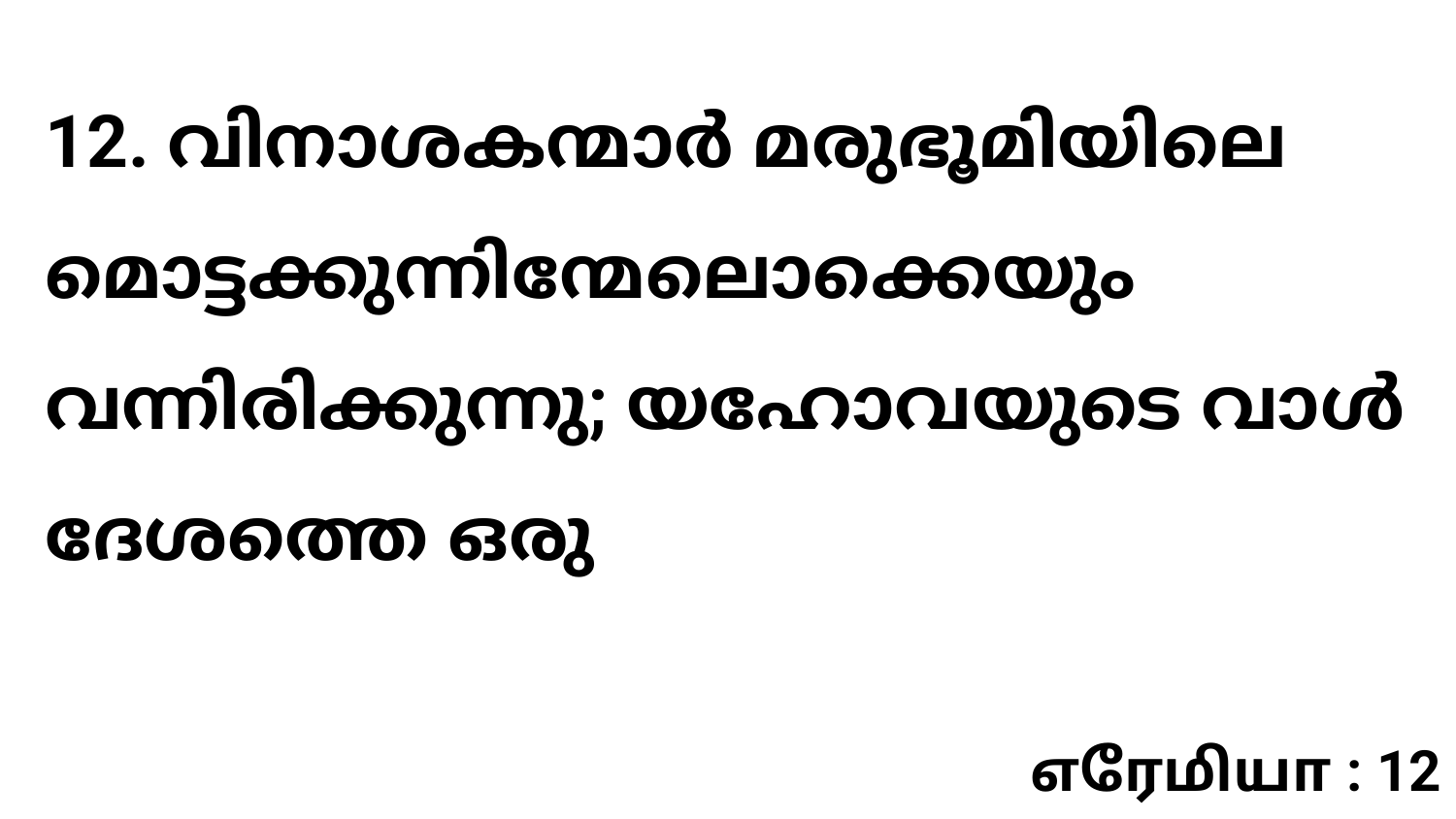

12. വിനാശകന്മാർ മരുഭൂമിയിലെ മൊട്ടക്കുന്നിന്മേലൊക്കെയും വന്നിരിക്കുന്നു; യഹോവയുടെ വാൾ ദേശത്തെ ഒരു
எரேமியா : 12